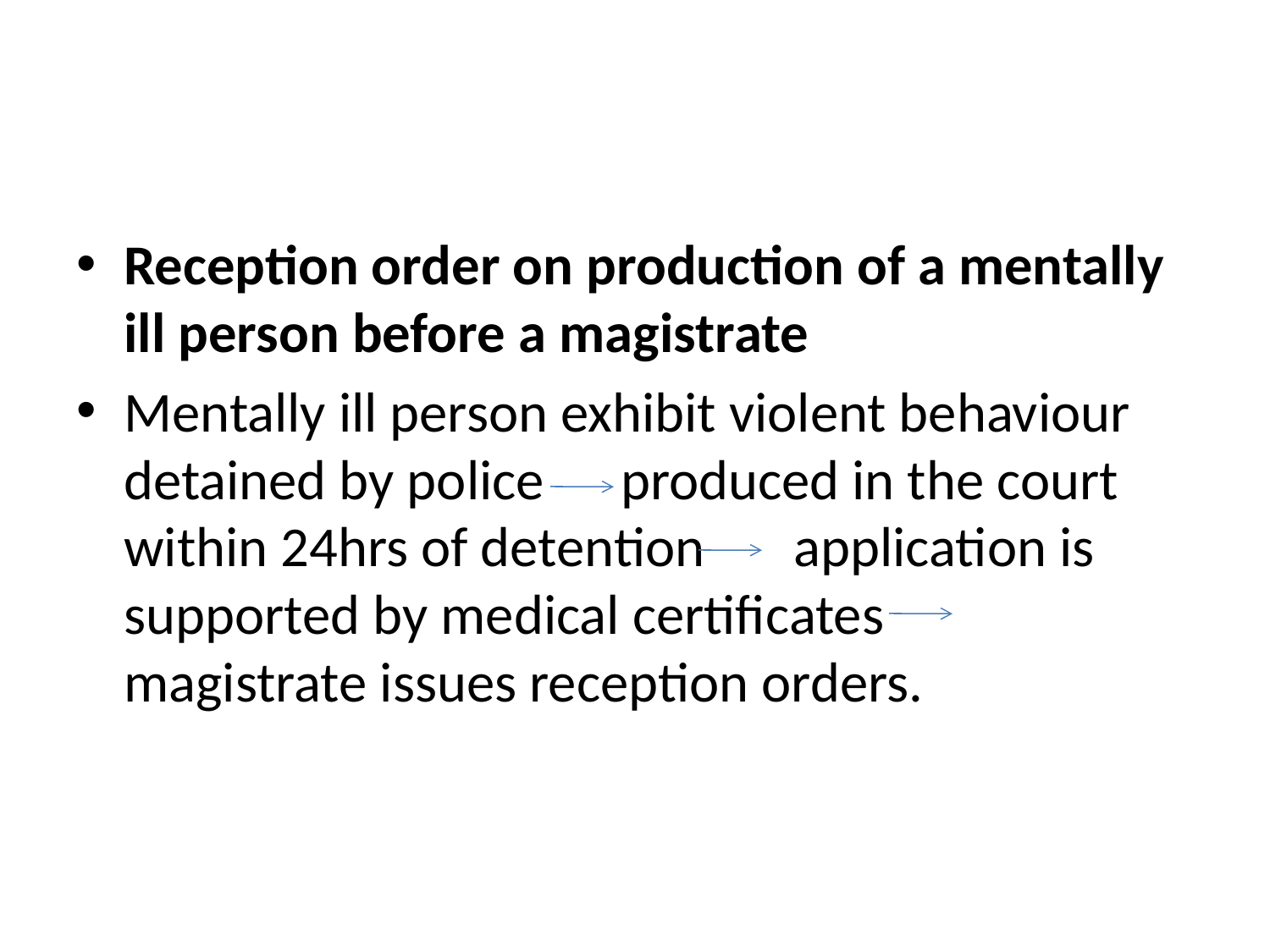

#
Reception order on production of a mentally ill person before a magistrate
Mentally ill person exhibit violent behaviour detained by police      produced in the court within 24hrs of detention       application is supported by medical certificates       magistrate issues reception orders.